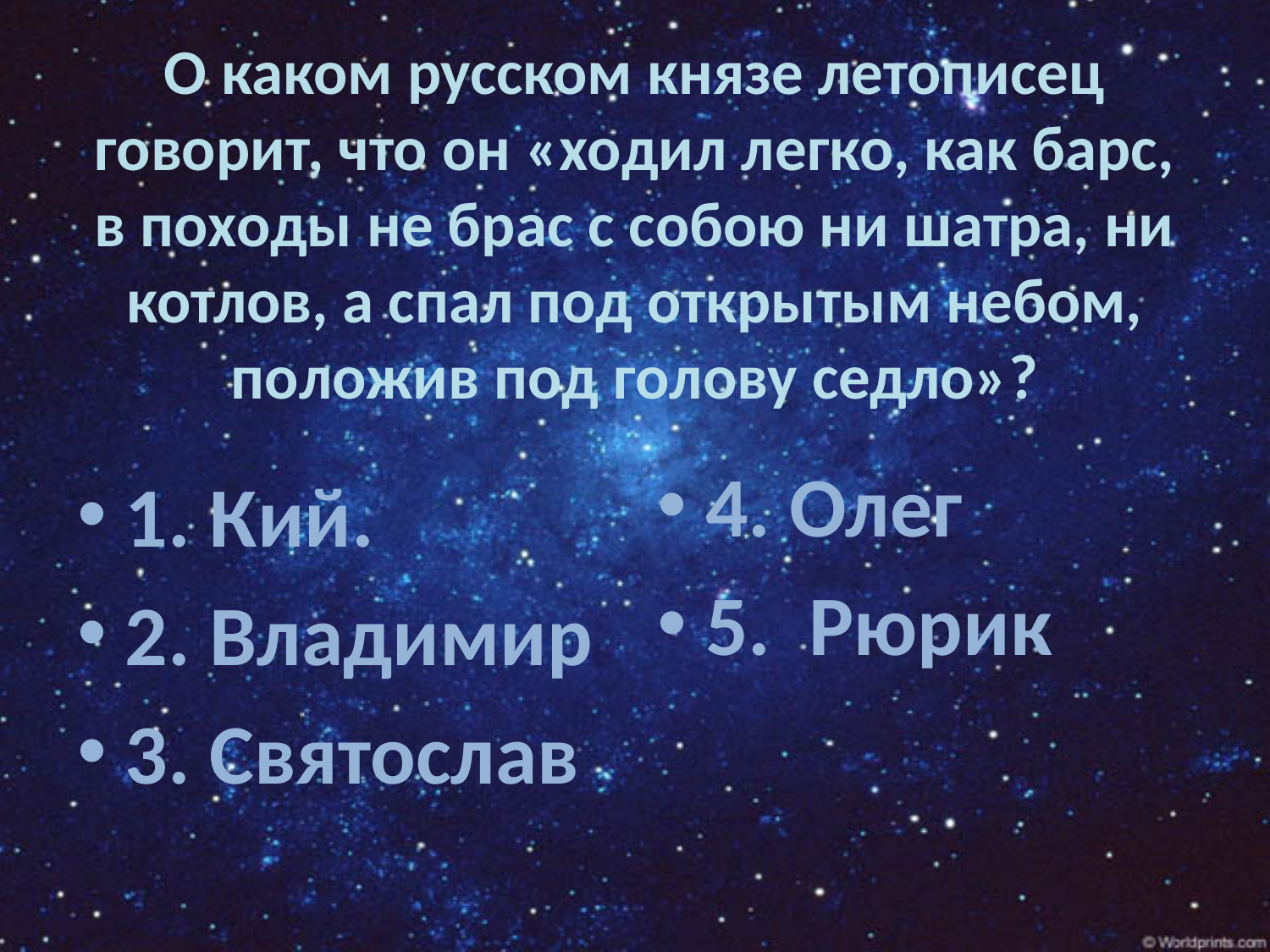

# О каком русском князе летописец говорит, что он «ходил легко, как барс, в походы не брас с собою ни шатра, ни котлов, а спал под открытым небом, положив под голову седло»?
4. Олег
5.  Рюрик
1. Кий.
2. Владимир
3. Святослав